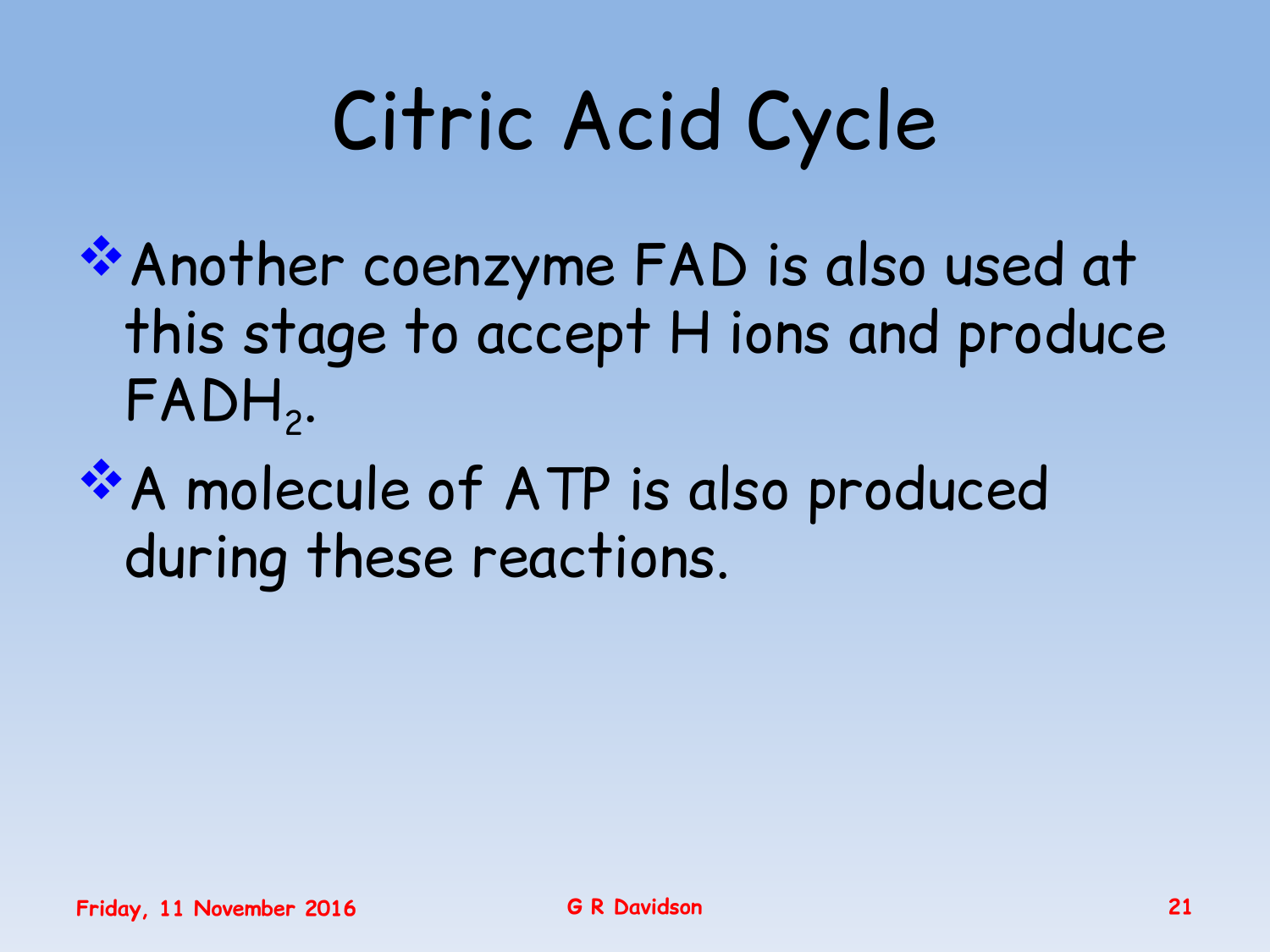

# Citric Acid Cycle
Another coenzyme FAD is also used at this stage to accept H ions and produce FADH2.
A molecule of ATP is also produced during these reactions.
Friday, 11 November 2016
G R Davidson
21